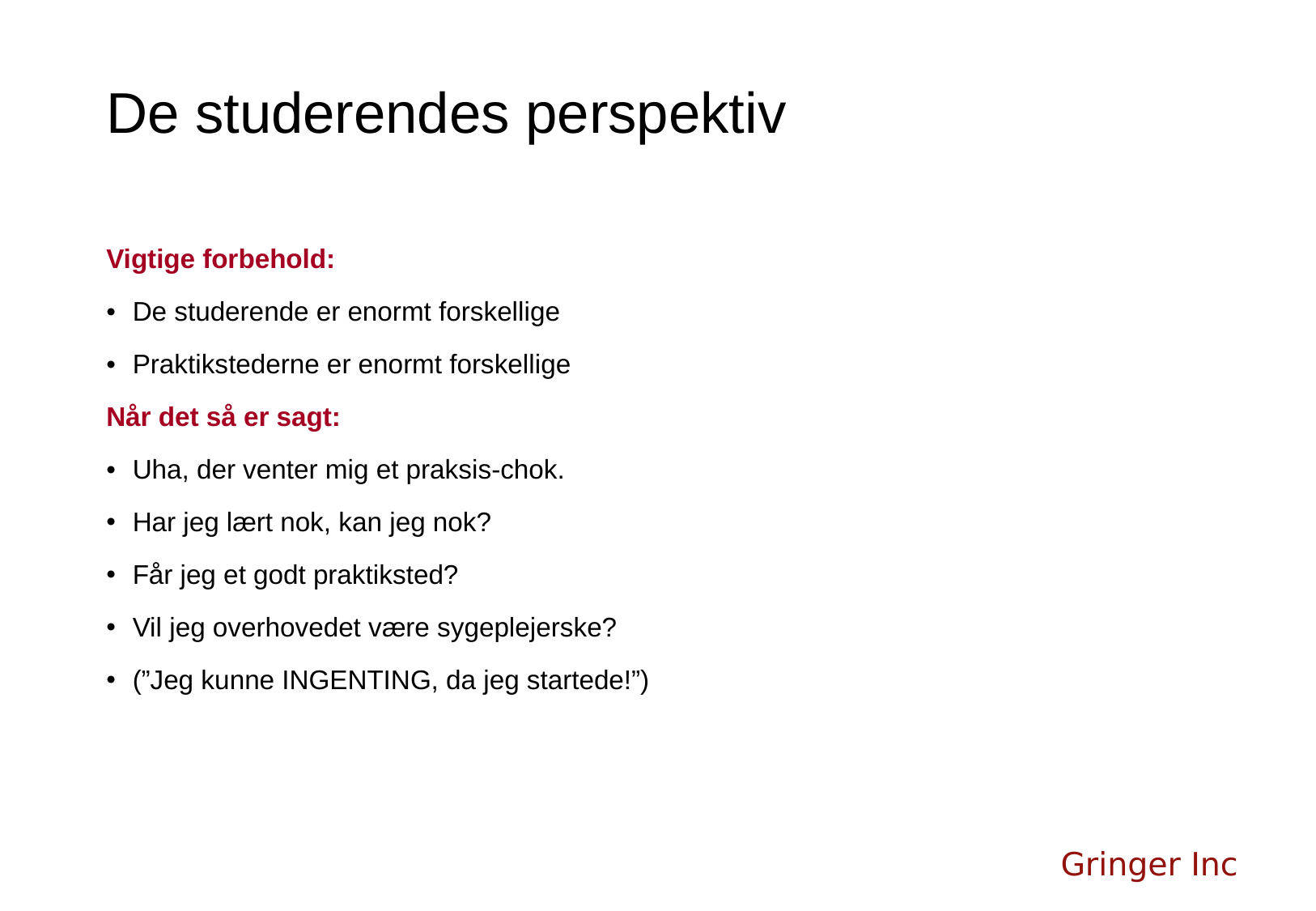

De studerendes perspektiv
Vigtige forbehold:
De studerende er enormt forskellige
Praktikstederne er enormt forskellige
Når det så er sagt:
Uha, der venter mig et praksis-chok.
Har jeg lært nok, kan jeg nok?
Får jeg et godt praktiksted?
Vil jeg overhovedet være sygeplejerske?
(”Jeg kunne INGENTING, da jeg startede!”)